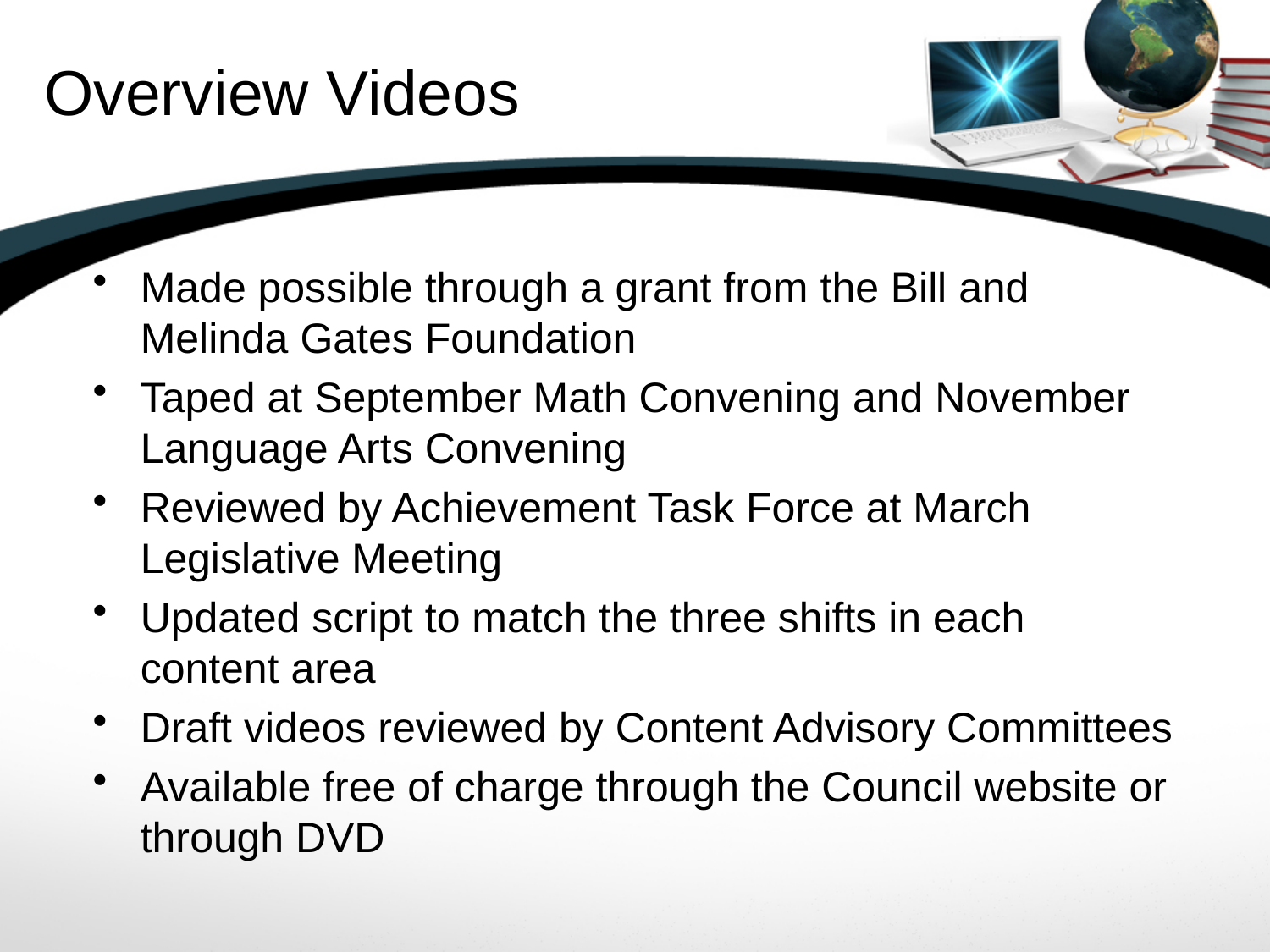

# Overview Videos
Made possible through a grant from the Bill and Melinda Gates Foundation
Taped at September Math Convening and November Language Arts Convening
Reviewed by Achievement Task Force at March Legislative Meeting
Updated script to match the three shifts in each content area
Draft videos reviewed by Content Advisory Committees
Available free of charge through the Council website or through DVD